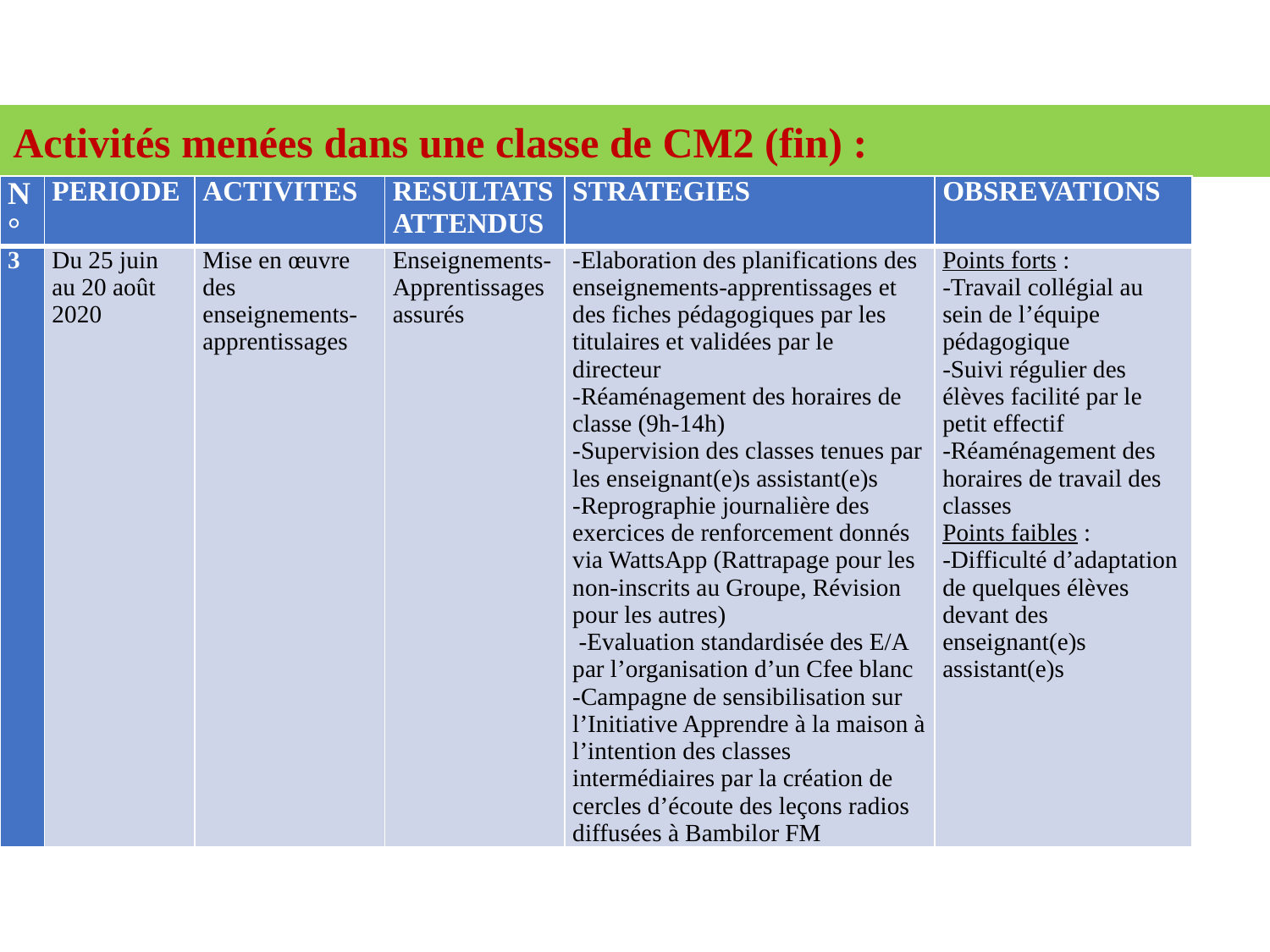

Activités menées dans une classe de CM2 (fin) :
| N° | PERIODE | ACTIVITES | RESULTATS ATTENDUS | STRATEGIES | OBSREVATIONS |
| --- | --- | --- | --- | --- | --- |
| 3 | Du 25 juin au 20 août 2020 | Mise en œuvre des enseignements-apprentissages | Enseignements-Apprentissages assurés | -Elaboration des planifications des enseignements-apprentissages et des fiches pédagogiques par les titulaires et validées par le directeur -Réaménagement des horaires de classe (9h-14h) -Supervision des classes tenues par les enseignant(e)s assistant(e)s -Reprographie journalière des exercices de renforcement donnés via WattsApp (Rattrapage pour les non-inscrits au Groupe, Révision pour les autres) -Evaluation standardisée des E/A par l’organisation d’un Cfee blanc -Campagne de sensibilisation sur l’Initiative Apprendre à la maison à l’intention des classes intermédiaires par la création de cercles d’écoute des leçons radios diffusées à Bambilor FM | Points forts : -Travail collégial au sein de l’équipe pédagogique -Suivi régulier des élèves facilité par le petit effectif -Réaménagement des horaires de travail des classes Points faibles : -Difficulté d’adaptation de quelques élèves devant des enseignant(e)s assistant(e)s |